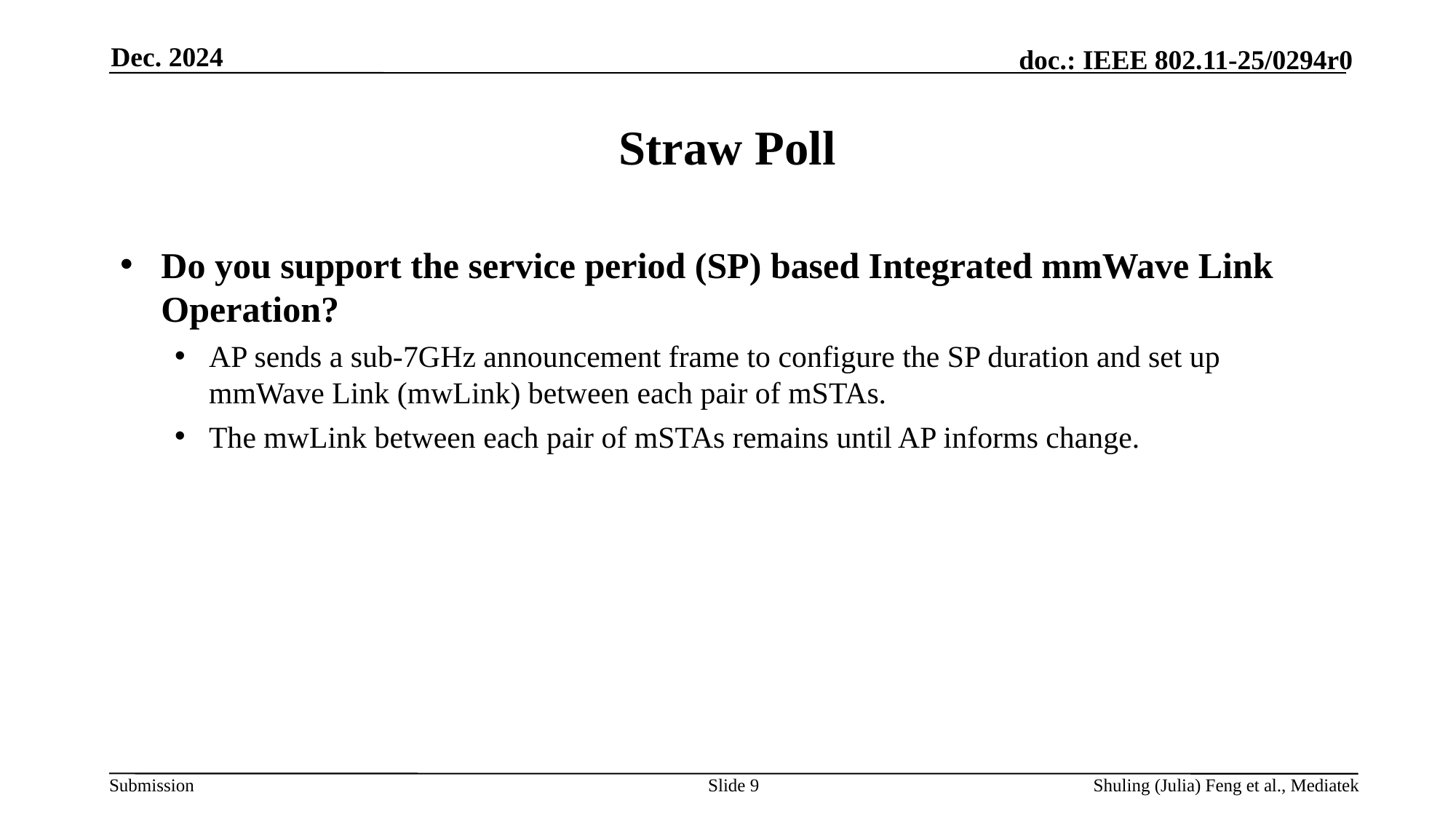

Dec. 2024
# Straw Poll
Do you support the service period (SP) based Integrated mmWave Link Operation?
AP sends a sub-7GHz announcement frame to configure the SP duration and set up mmWave Link (mwLink) between each pair of mSTAs.
The mwLink between each pair of mSTAs remains until AP informs change.

Slide 9
Shuling (Julia) Feng et al., Mediatek